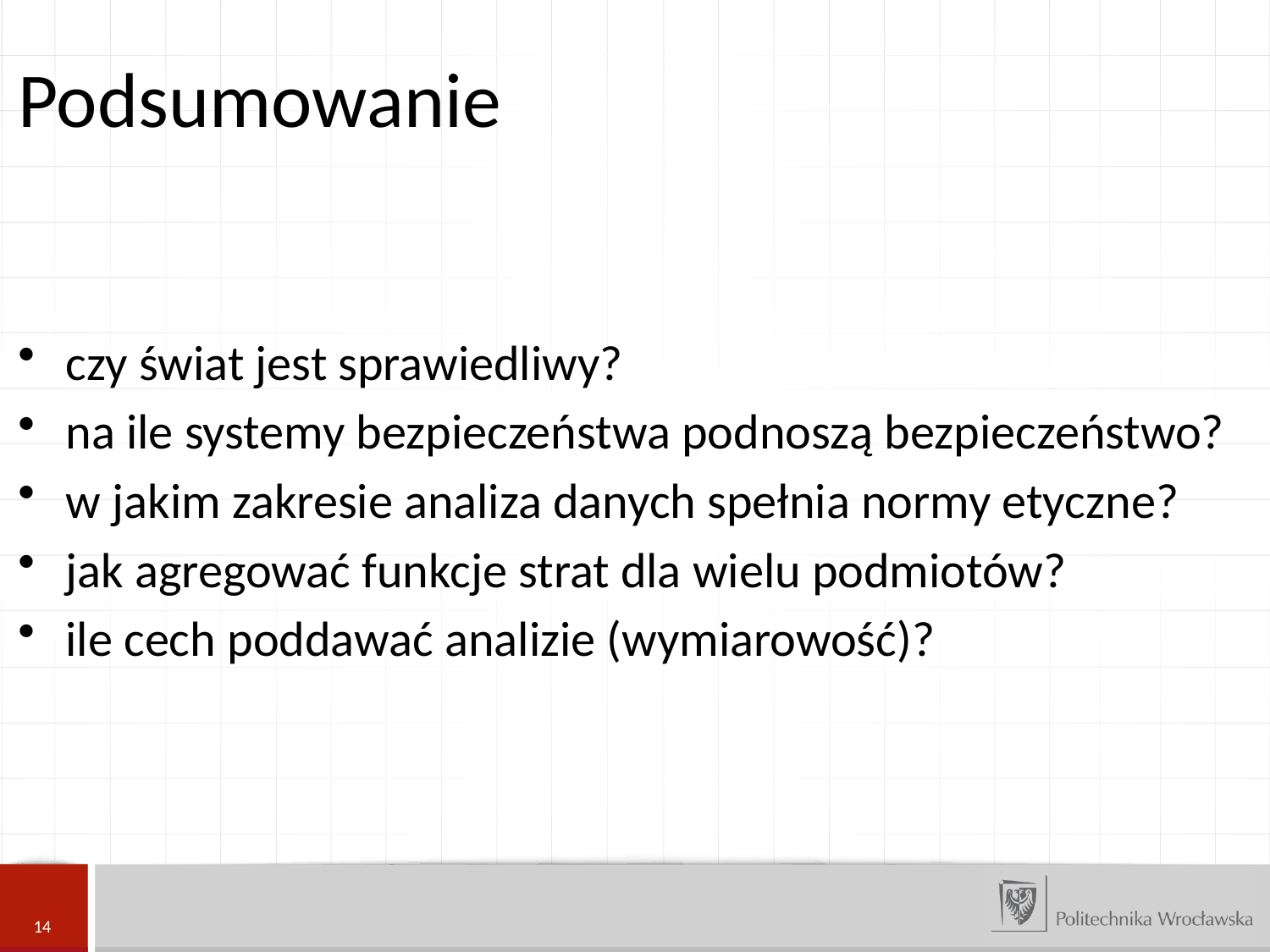

Podsumowanie

czy świat jest sprawiedliwy?
na ile systemy bezpieczeństwa podnoszą bezpieczeństwo?
w jakim zakresie analiza danych spełnia normy etyczne?
jak agregować funkcje strat dla wielu podmiotów?
ile cech poddawać analizie (wymiarowość)?